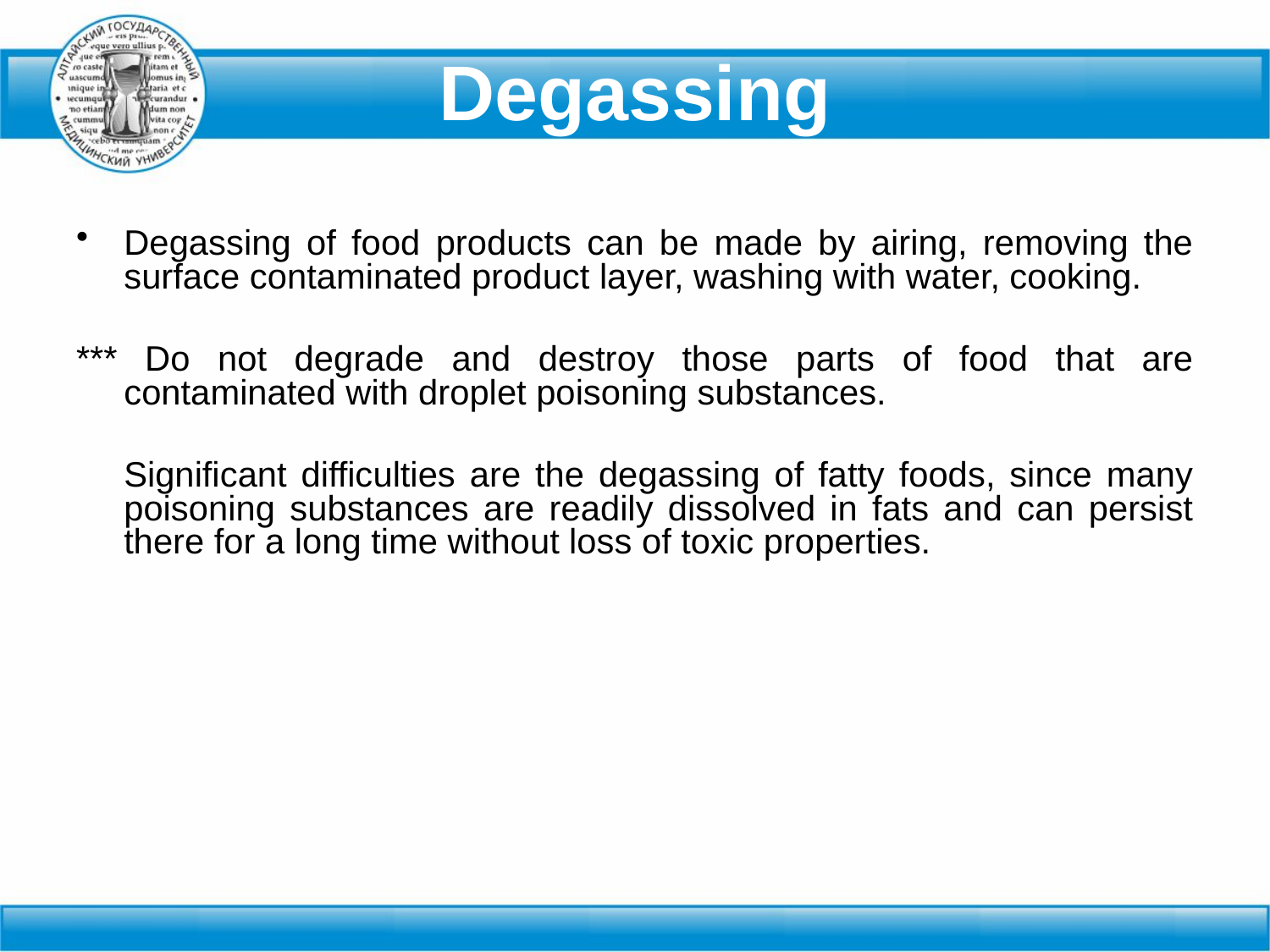

# Degassing
Degassing of food products can be made by airing, removing the surface contaminated product layer, washing with water, cooking.

*** Do not degrade and destroy those parts of food that are contaminated with droplet poisoning substances.

	Significant difficulties are the degassing of fatty foods, since many poisoning substances are readily dissolved in fats and can persist there for a long time without loss of toxic properties.